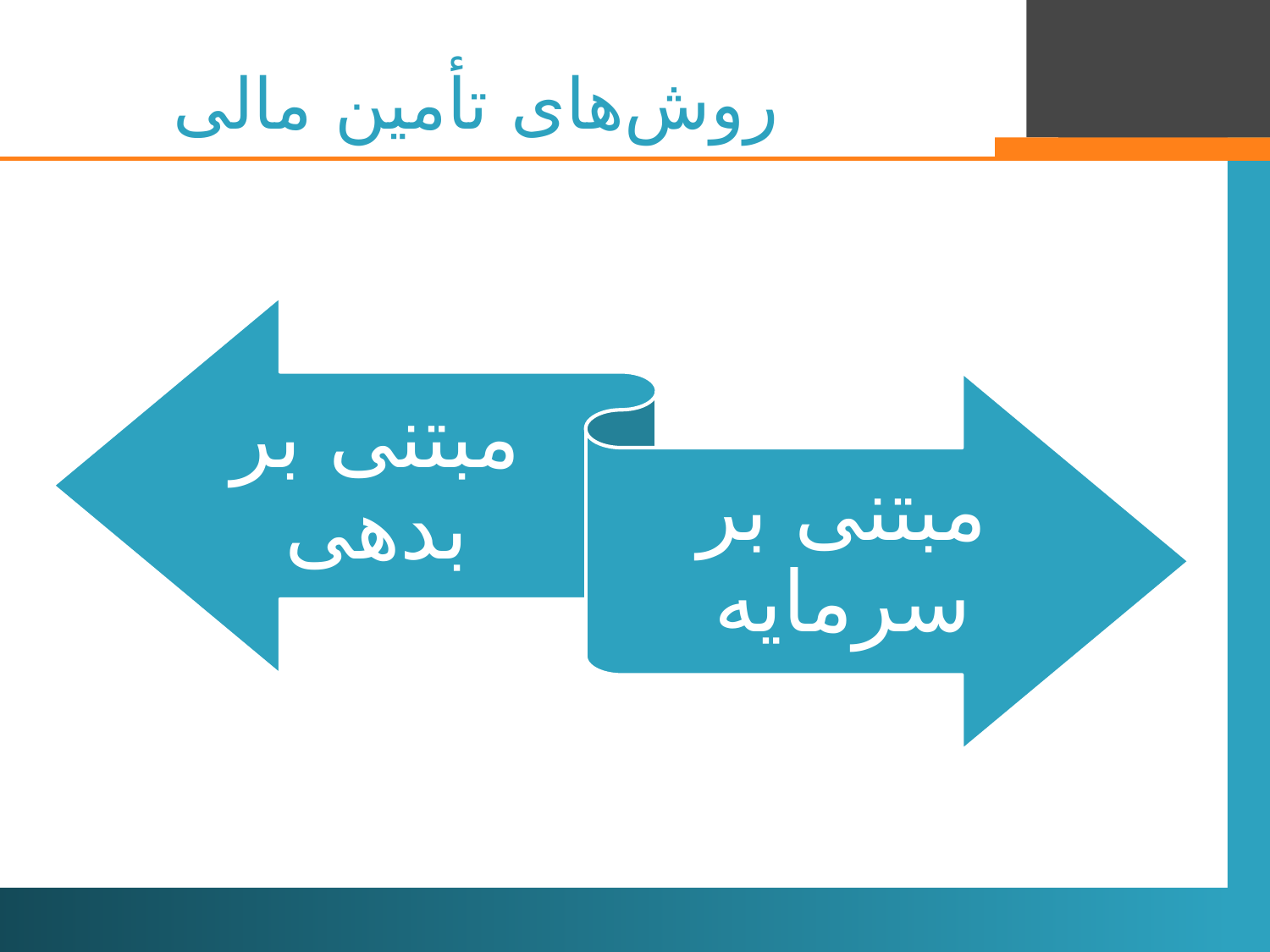

# روش‌های تأمین مالی

مبتنی بر بدهی
مبتنی بر سرمایه